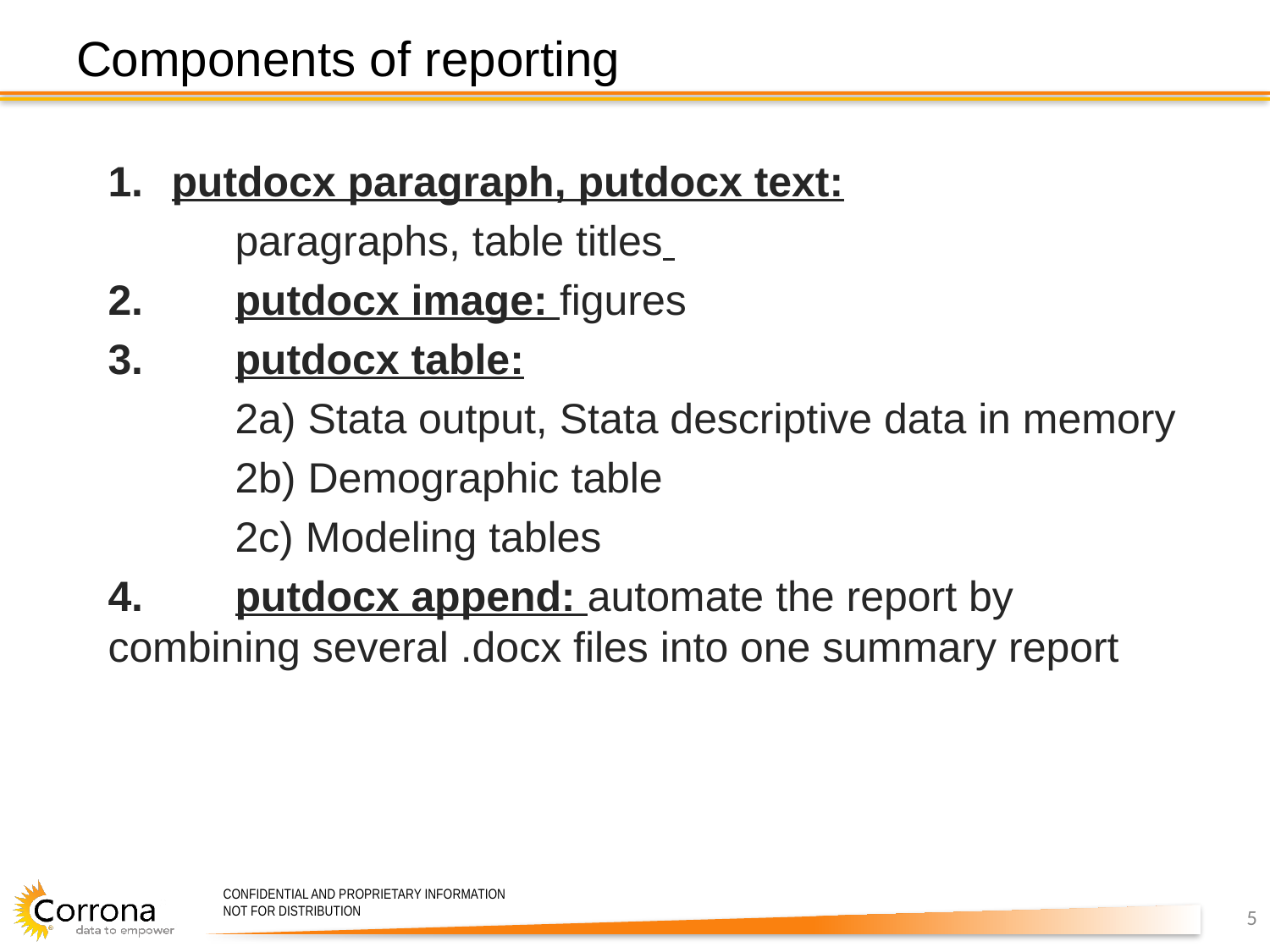

# Components of reporting
putdocx paragraph, putdocx text:
	paragraphs, table titles
2.	putdocx image: figures
3.	putdocx table:
	2a) Stata output, Stata descriptive data in memory
	2b) Demographic table
	2c) Modeling tables
4.	putdocx append: automate the report by combining several .docx files into one summary report
5